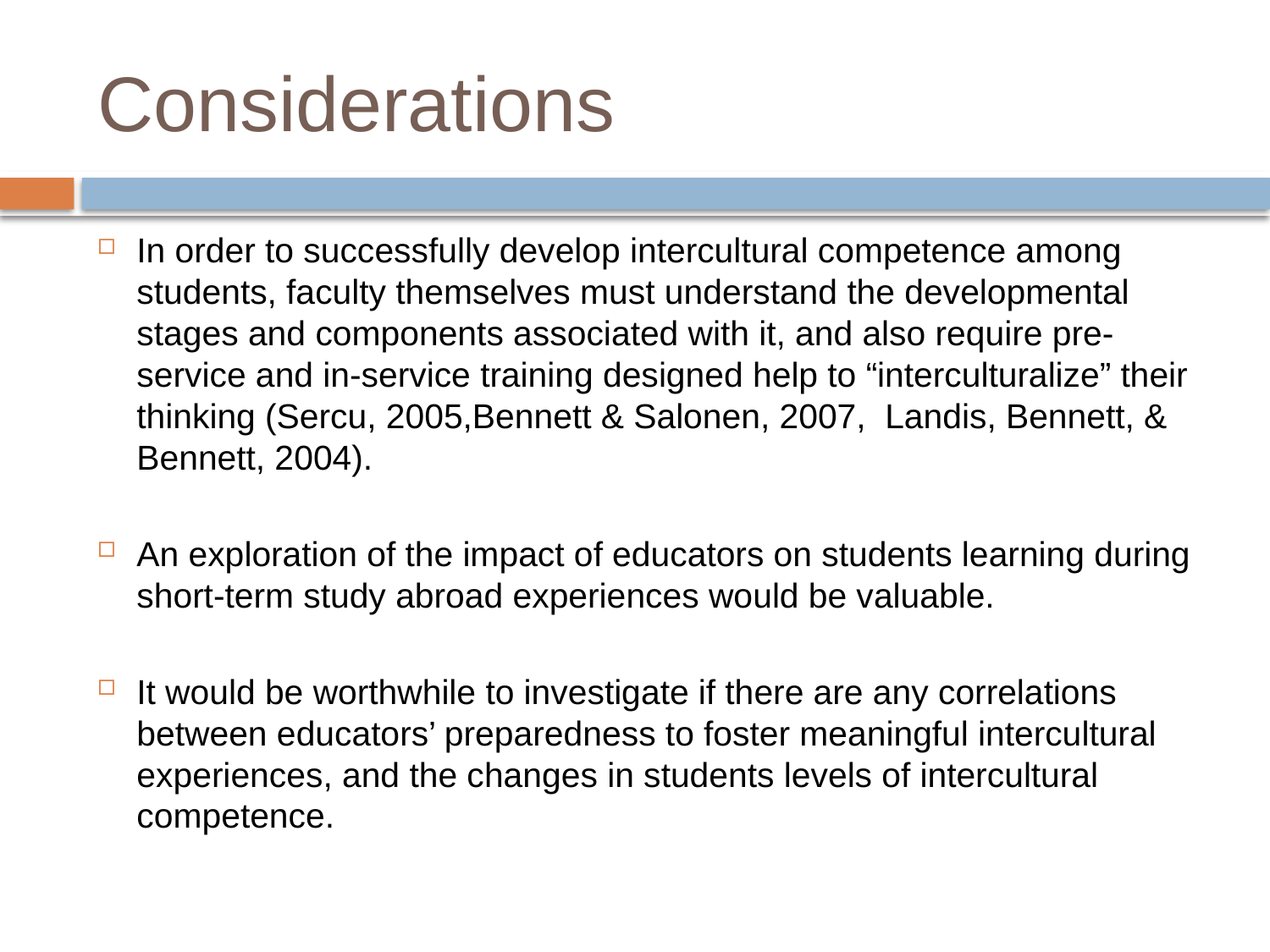

# Considerations
In order to successfully develop intercultural competence among students, faculty themselves must understand the developmental stages and components associated with it, and also require pre-service and in-service training designed help to “interculturalize” their thinking (Sercu, 2005,Bennett & Salonen, 2007,  Landis, Bennett, & Bennett, 2004).

An exploration of the impact of educators on students learning during short-term study abroad experiences would be valuable.

It would be worthwhile to investigate if there are any correlations between educators’ preparedness to foster meaningful intercultural experiences, and the changes in students levels of intercultural competence.